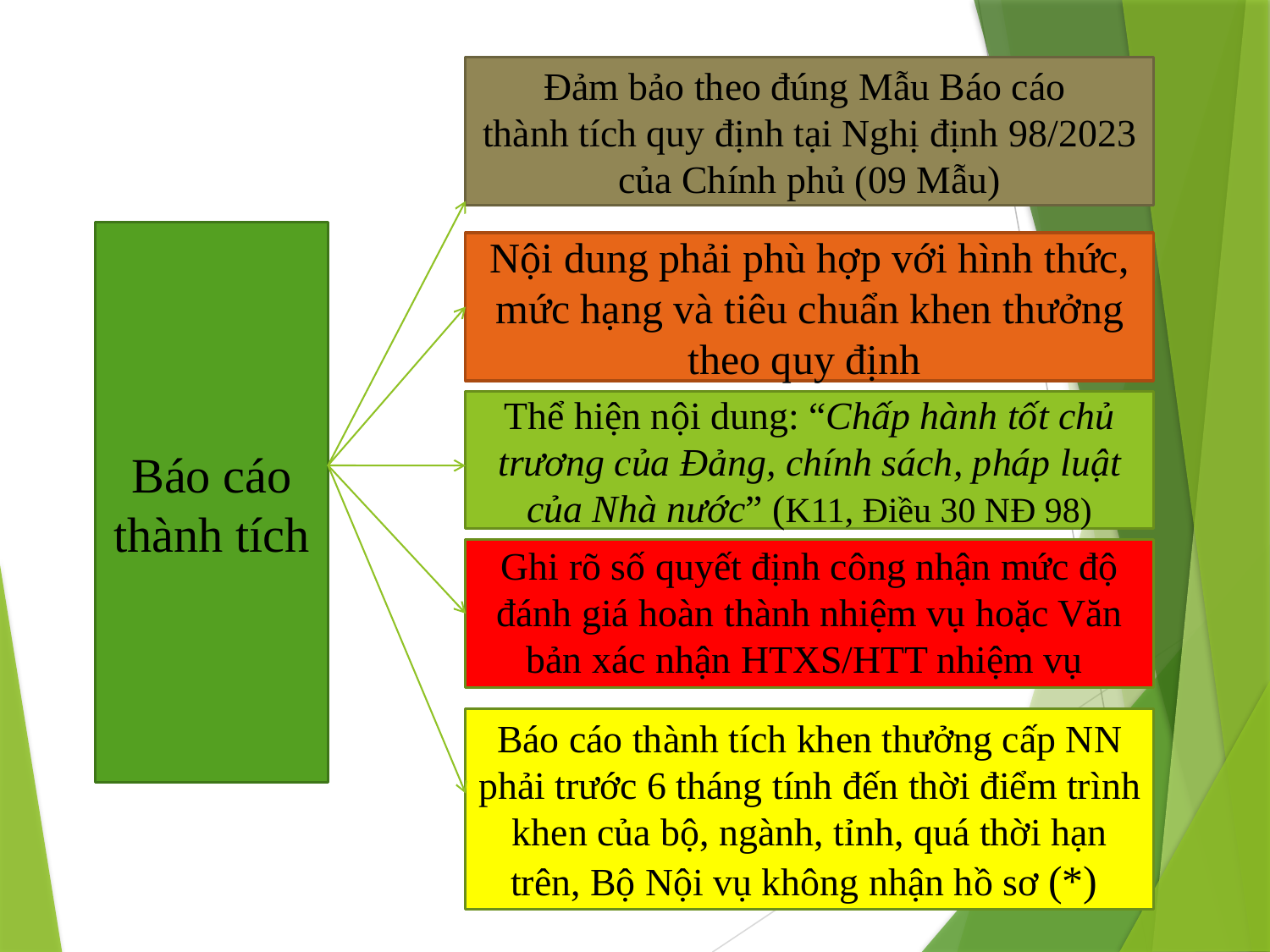

Đảm bảo theo đúng Mẫu Báo cáo
thành tích quy định tại Nghị định 98/2023 của Chính phủ (09 Mẫu)
Báo cáo thành tích
Nội dung phải phù hợp với hình thức, mức hạng và tiêu chuẩn khen thưởng theo quy định

Thể hiện nội dung: “Chấp hành tốt chủ trương của Đảng, chính sách, pháp luật của Nhà nước” (K11, Điều 30 NĐ 98)

Ghi rõ số quyết định công nhận mức độ đánh giá hoàn thành nhiệm vụ hoặc Văn bản xác nhận HTXS/HTT nhiệm vụ

Báo cáo thành tích khen thưởng cấp NN phải trước 6 tháng tính đến thời điểm trình khen của bộ, ngành, tỉnh, quá thời hạn trên, Bộ Nội vụ không nhận hồ sơ (*)